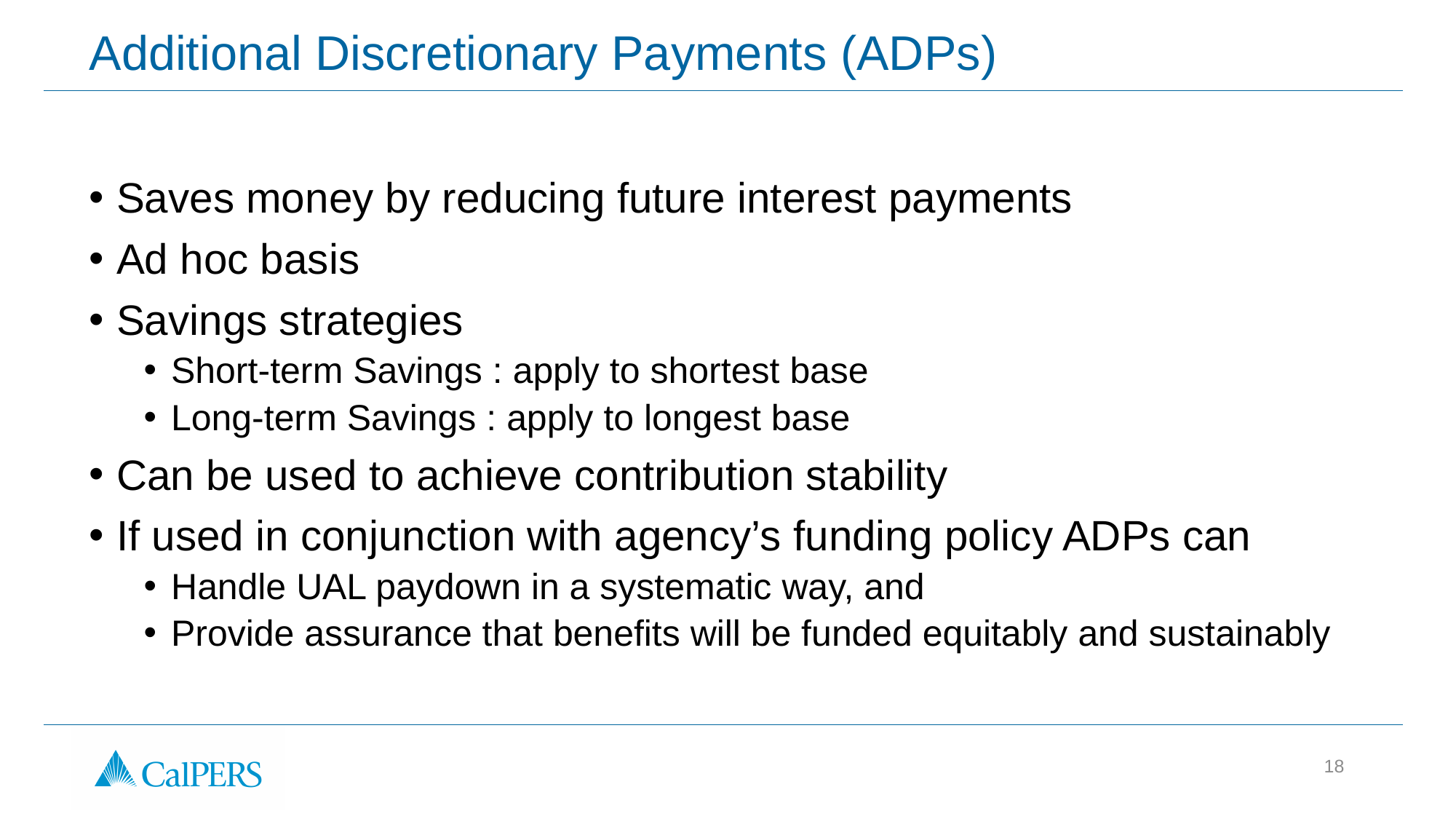

18
# Additional Discretionary Payments (ADPs)
Saves money by reducing future interest payments
Ad hoc basis
Savings strategies
Short-term Savings : apply to shortest base
Long-term Savings : apply to longest base
Can be used to achieve contribution stability
If used in conjunction with agency’s funding policy ADPs can
Handle UAL paydown in a systematic way, and
Provide assurance that benefits will be funded equitably and sustainably